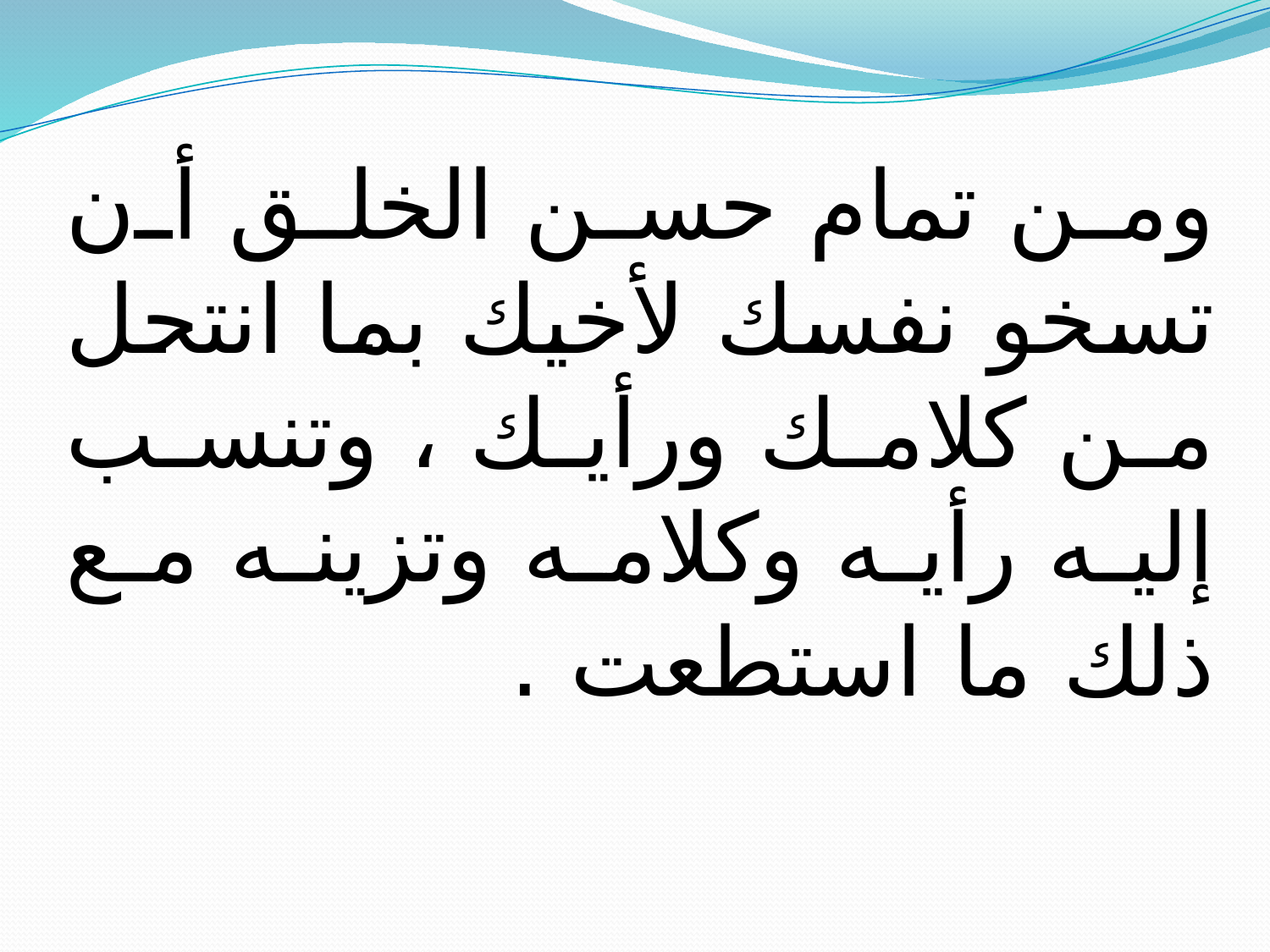

ومن تمام حسن الخلق أن تسخو نفسك لأخيك بما انتحل من كلامك ورأيك ، وتنسب إليه رأيه وكلامه وتزينه مع ذلك ما استطعت .